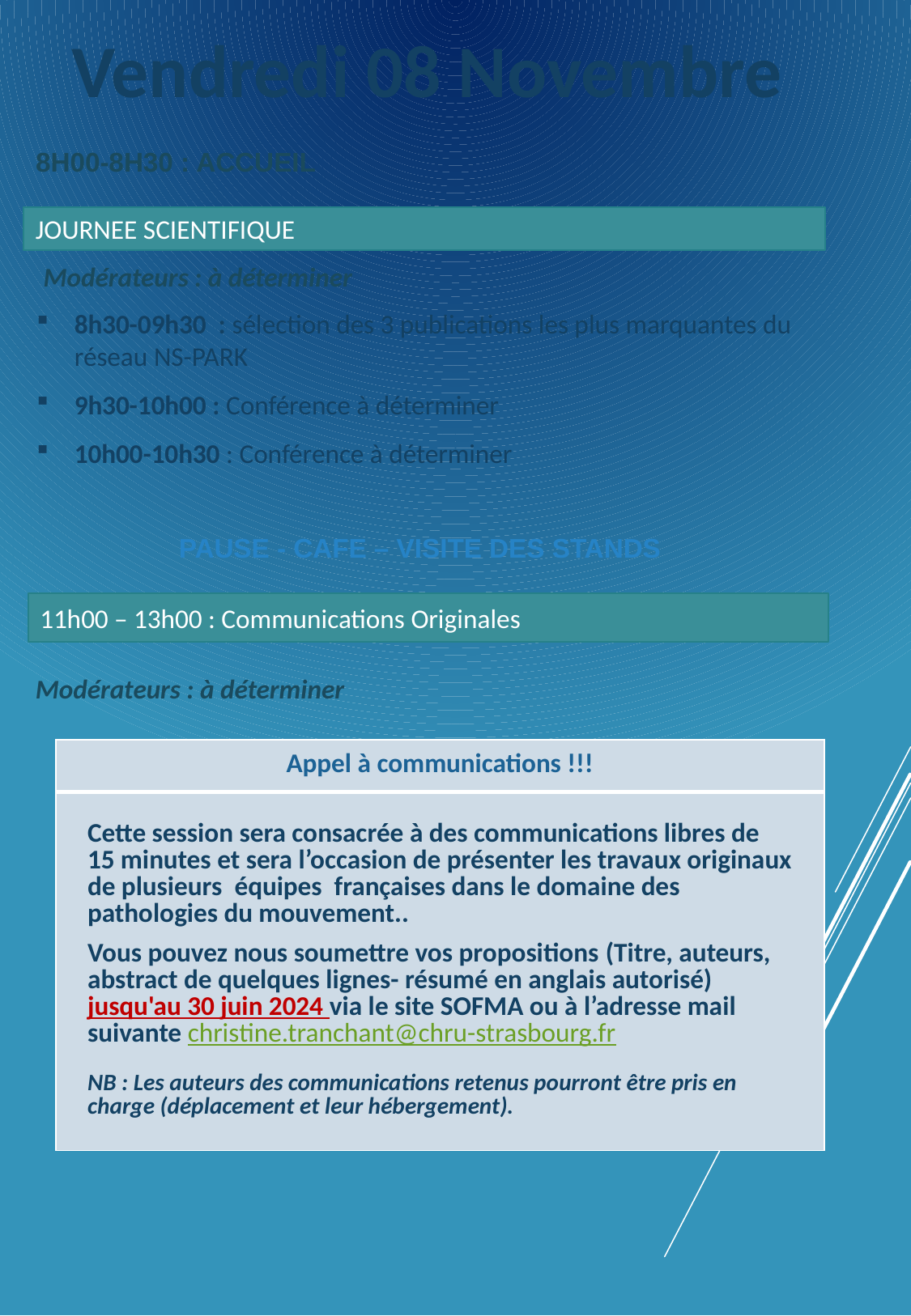

Vendredi 08 Novembre
# 8h00-8h30 : ACCUEIL
JOURNEE SCIENTIFIQUE
Modérateurs : à déterminer
8h30-09h30  : sélection des 3 publications les plus marquantes du réseau NS-PARK
9h30-10h00 : Conférence à déterminer
10h00-10h30 : Conférence à déterminer
PAUSE - cafe – visite des stands
11h00 – 13h00 : Communications Originales
Modérateurs : à déterminer
| Appel à communications !!! |
| --- |
| Cette session sera consacrée à des communications libres de 15 minutes et sera l’occasion de présenter les travaux originaux de plusieurs  équipes  françaises dans le domaine des pathologies du mouvement.. Vous pouvez nous soumettre vos propositions (Titre, auteurs, abstract de quelques lignes- résumé en anglais autorisé) jusqu'au 30 juin 2024 via le site SOFMA ou à l’adresse mail suivante christine.tranchant@chru-strasbourg.fr NB : Les auteurs des communications retenus pourront être pris en charge (déplacement et leur hébergement). |